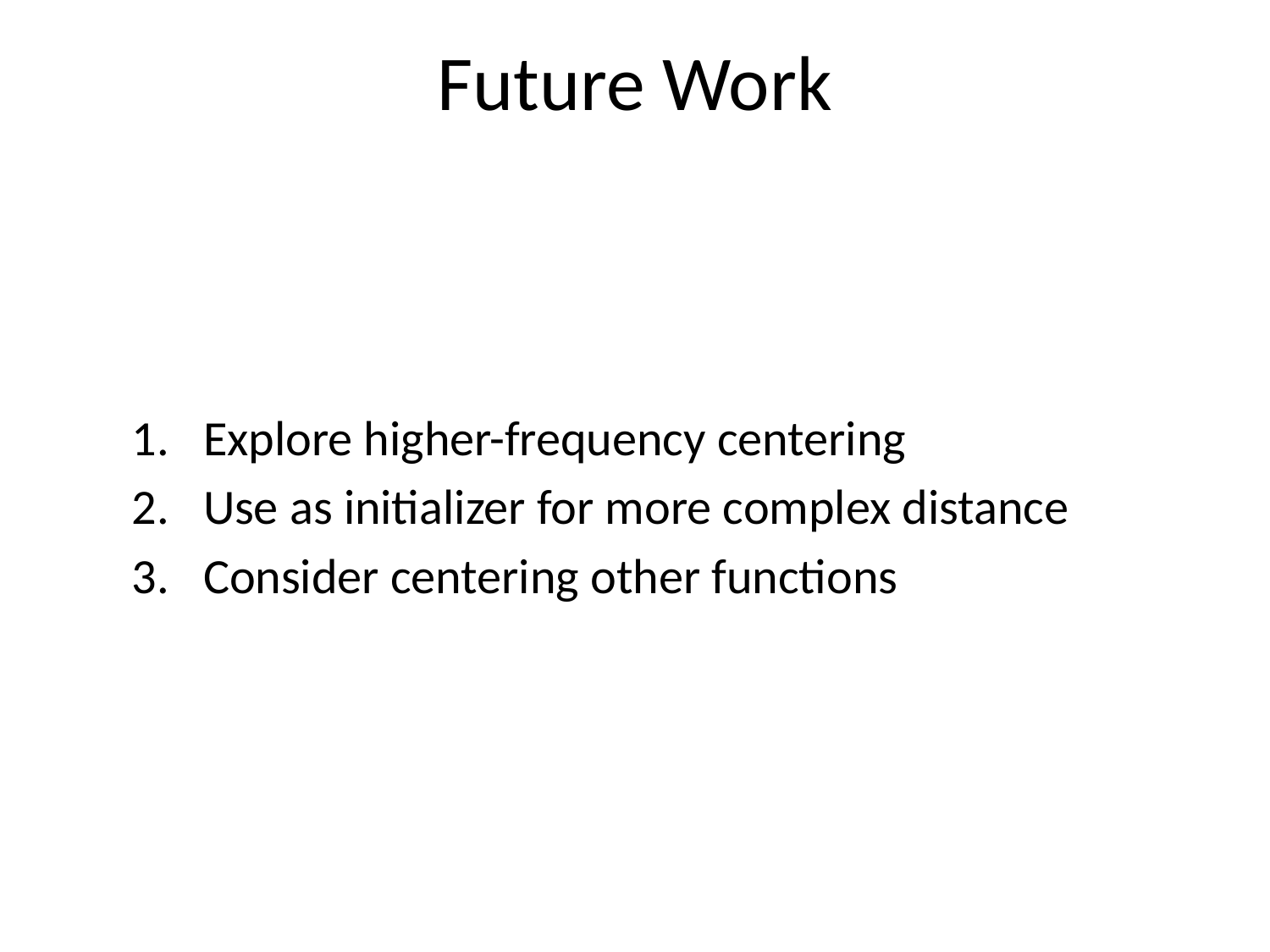

# Future Work

Explore higher-frequency centering
Use as initializer for more complex distance
Consider centering other functions